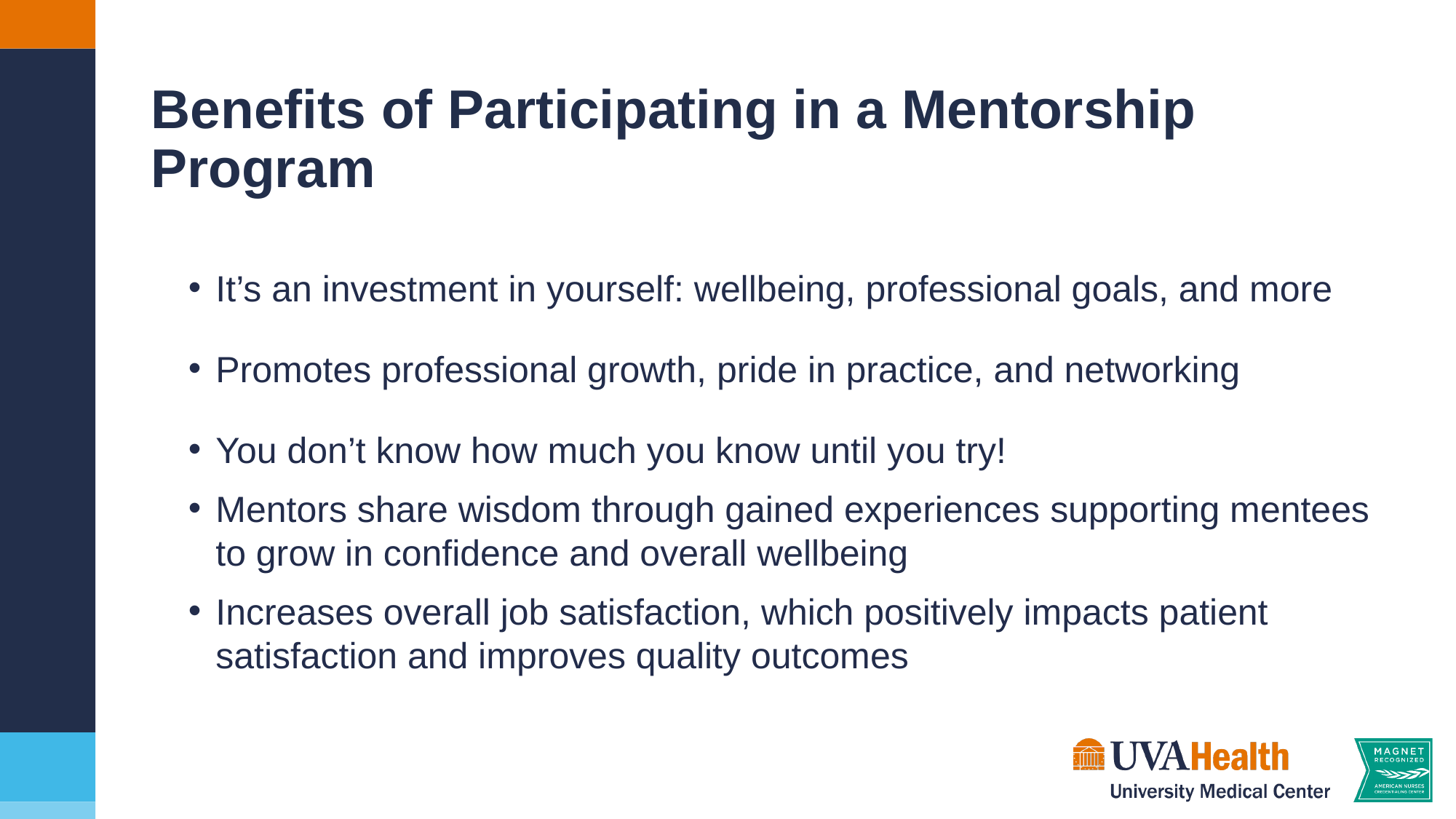

# Benefits of Participating in a Mentorship Program
It’s an investment in yourself: wellbeing, professional goals, and more
Promotes professional growth, pride in practice, and networking
You don’t know how much you know until you try!
Mentors share wisdom through gained experiences supporting mentees to grow in confidence and overall wellbeing
Increases overall job satisfaction, which positively impacts patient satisfaction and improves quality outcomes